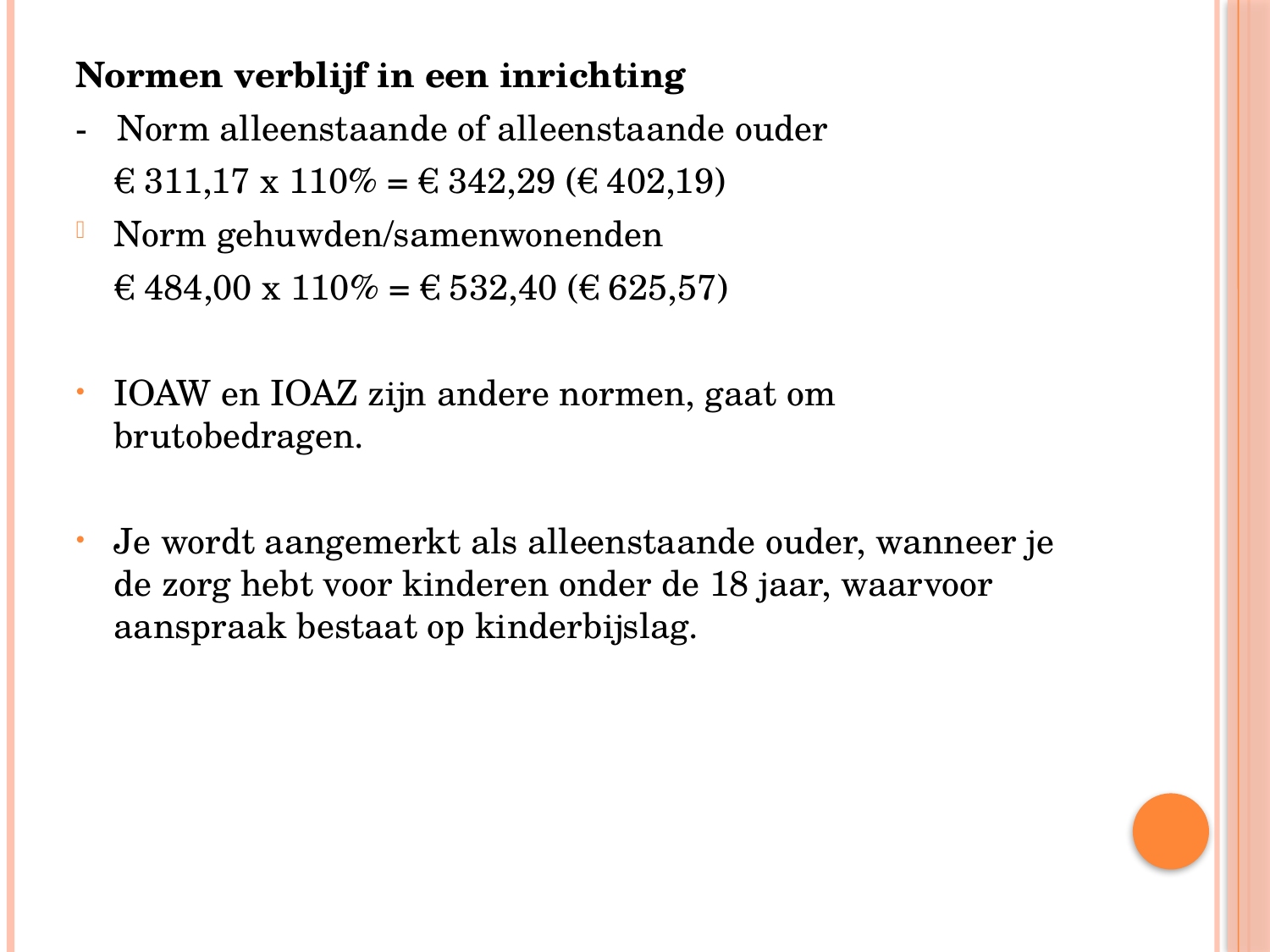

#
Normen verblijf in een inrichting
-   Norm alleenstaande of alleenstaande ouder
    € 311,17 x 110% = € 342,29 (€ 402,19)
Norm gehuwden/samenwonenden
    € 484,00 x 110% = € 532,40 (€ 625,57)

IOAW en IOAZ zijn andere normen, gaat om brutobedragen.

Je wordt aangemerkt als alleenstaande ouder, wanneer je de zorg hebt voor kinderen onder de 18 jaar, waarvoor aanspraak bestaat op kinderbijslag.